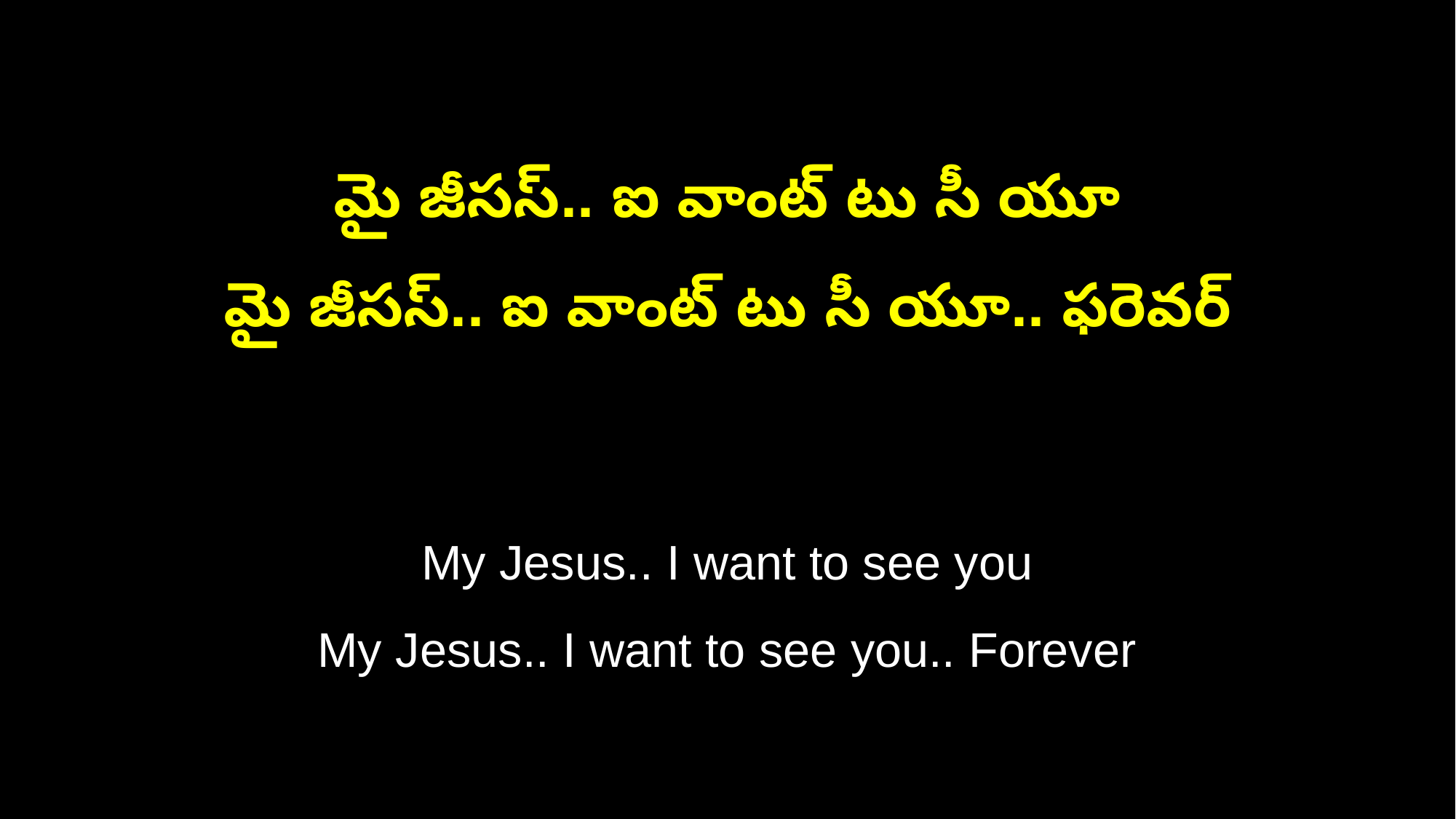

మై జీసస్.. ఐ వాంట్ టు సీ యూ
మై జీసస్.. ఐ వాంట్ టు సీ యూ.. ఫరెవర్
My Jesus.. I want to see you
My Jesus.. I want to see you.. Forever